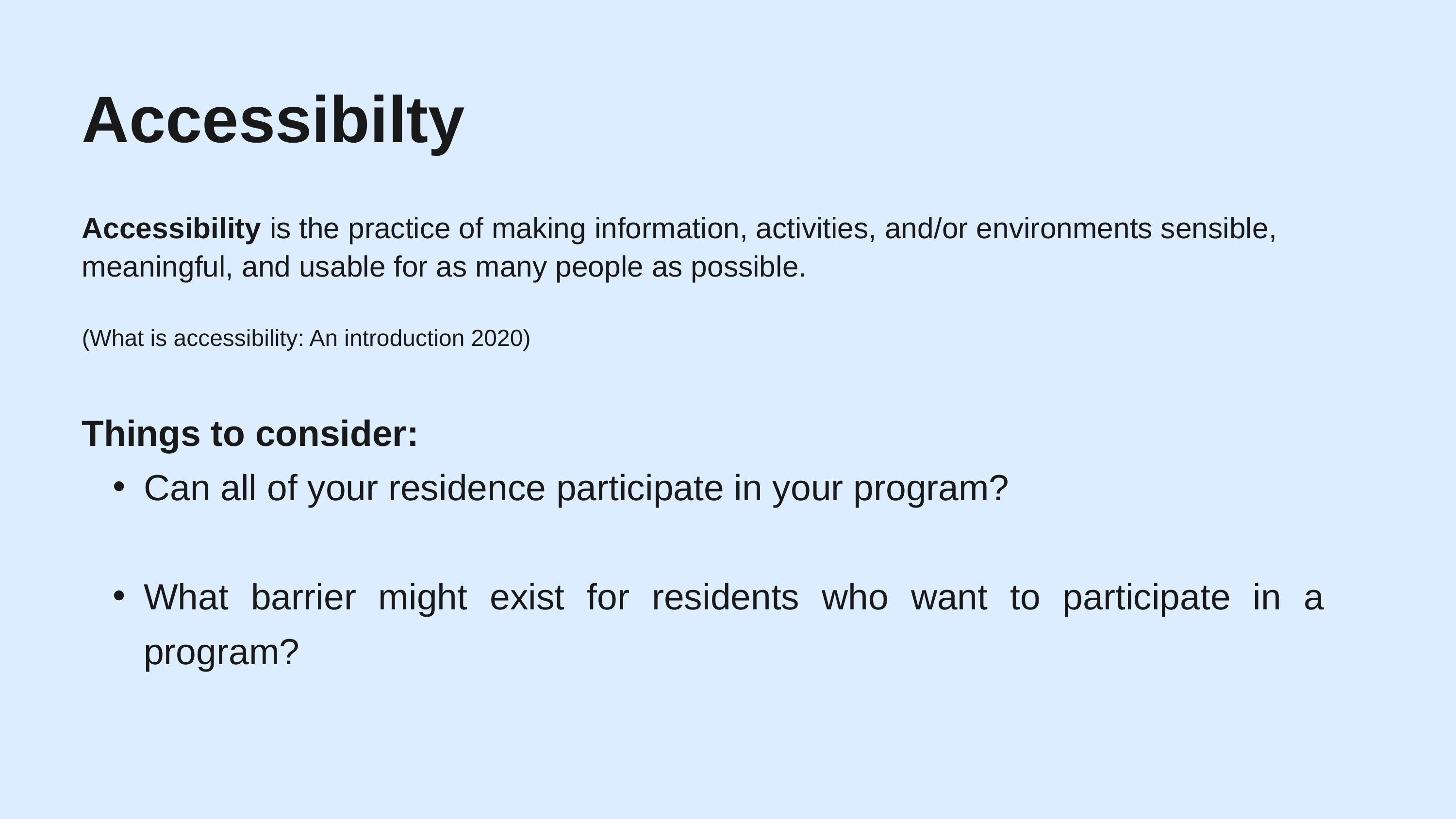

Accessibilty
Accessibility is the practice of making information, activities, and/or environments sensible, meaningful, and usable for as many people as possible.

(What is accessibility: An introduction 2020)
Things to consider:
Can all of your residence participate in your program?

What barrier might exist for residents who want to participate in a program?